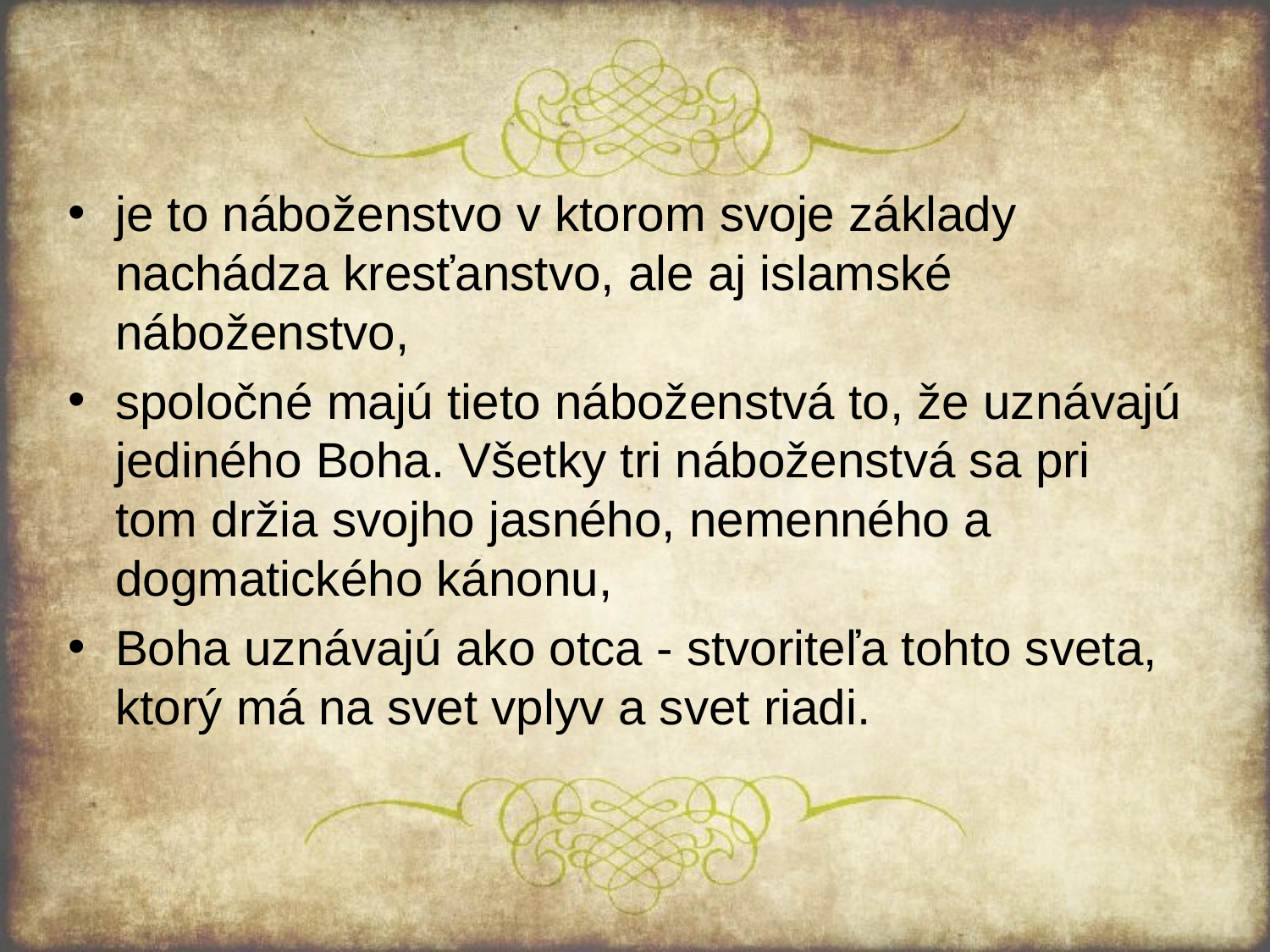

je to náboženstvo v ktorom svoje základy nachádza kresťanstvo, ale aj islamské náboženstvo,
spoločné majú tieto náboženstvá to, že uznávajú jediného Boha. Všetky tri náboženstvá sa pri tom držia svojho jasného, nemenného a dogmatického kánonu,
Boha uznávajú ako otca - stvoriteľa tohto sveta, ktorý má na svet vplyv a svet riadi.